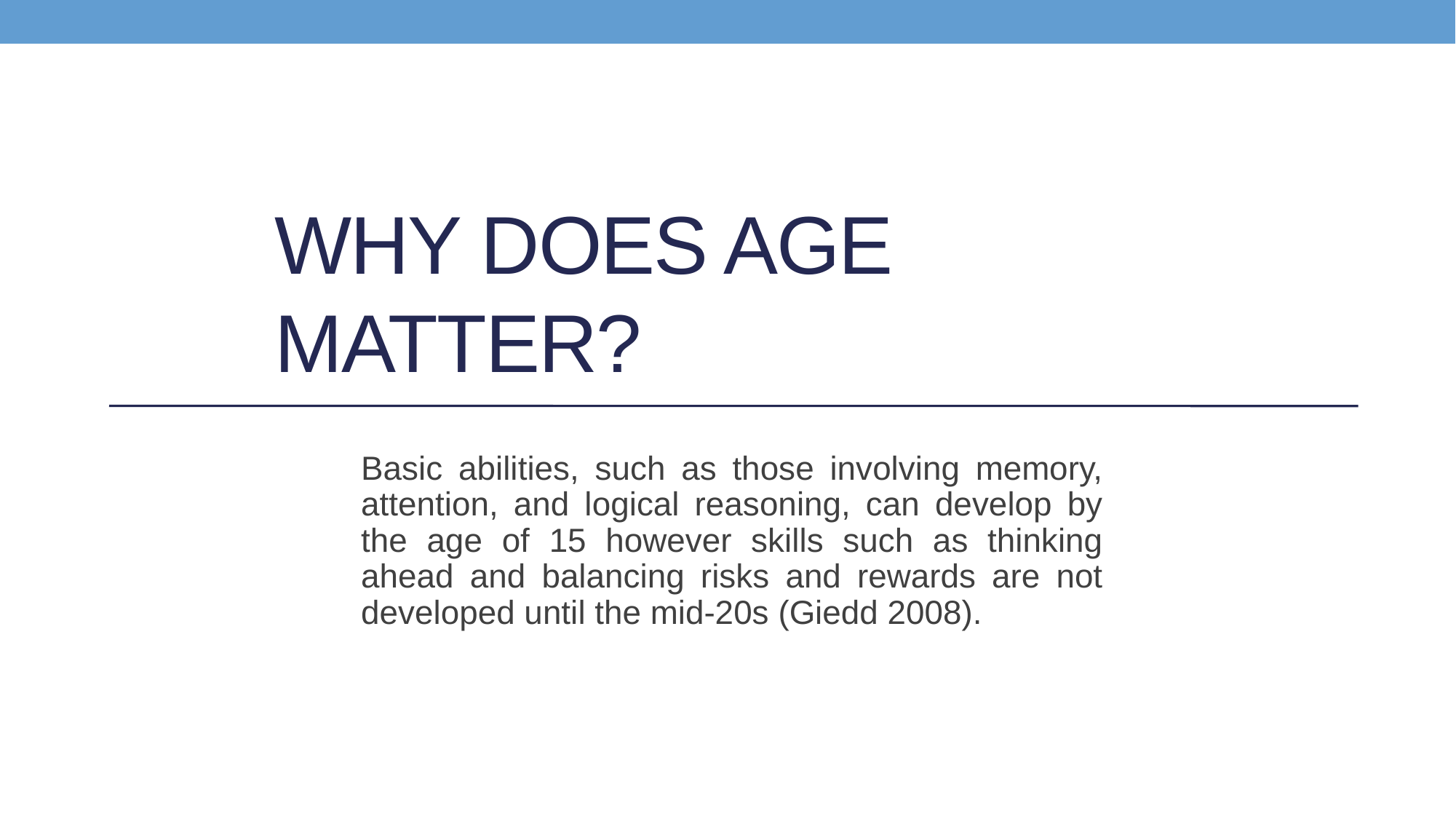

# Why does age matter?
Basic abilities, such as those involving memory, attention, and logical reasoning, can develop by the age of 15 however skills such as thinking ahead and balancing risks and rewards are not developed until the mid-20s (Giedd 2008).